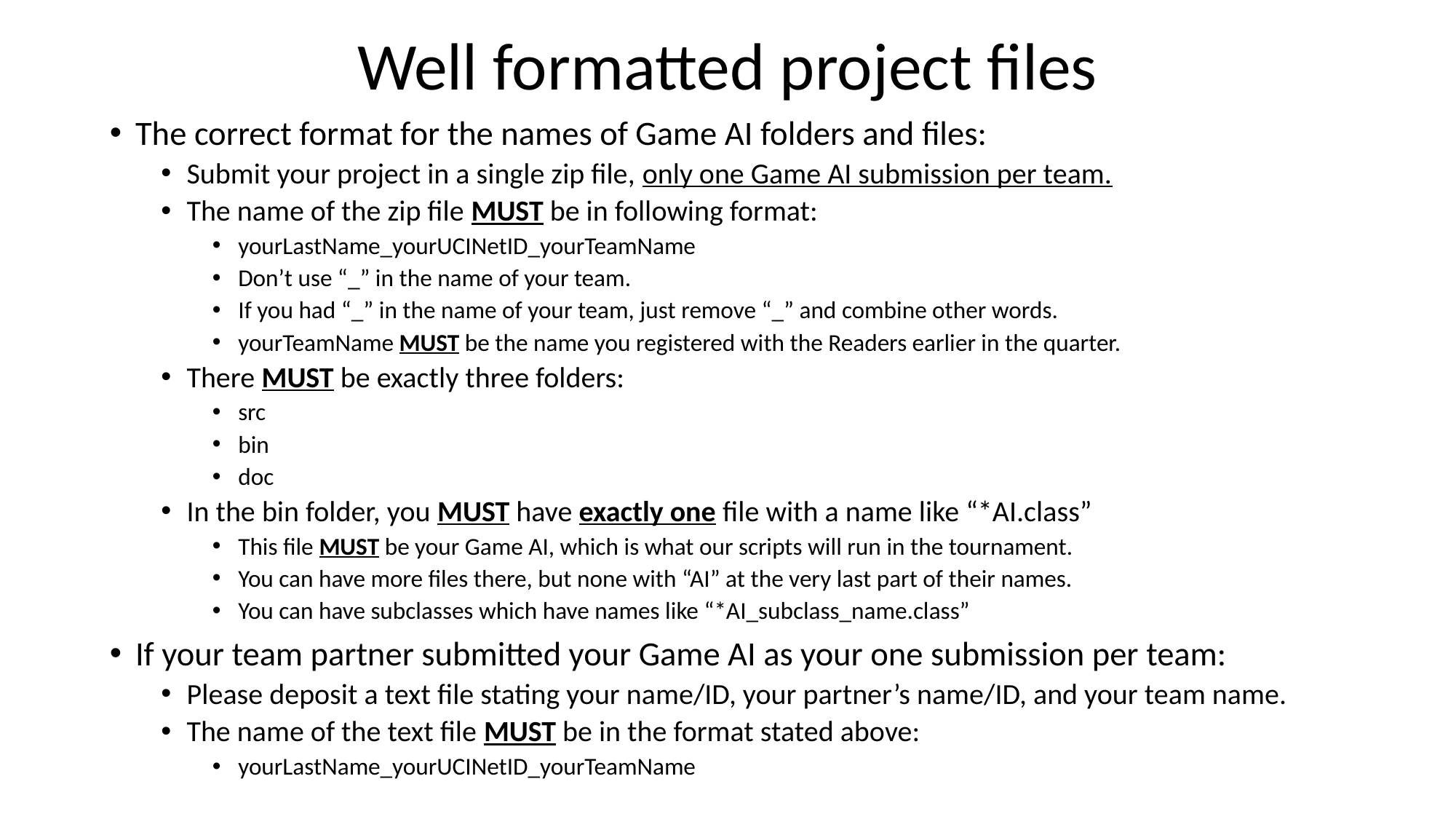

# Well formatted project files
The correct format for the names of Game AI folders and files:
Submit your project in a single zip file, only one Game AI submission per team.
The name of the zip file MUST be in following format:
yourLastName_yourUCINetID_yourTeamName
Don’t use “_” in the name of your team.
If you had “_” in the name of your team, just remove “_” and combine other words.
yourTeamName MUST be the name you registered with the Readers earlier in the quarter.
There MUST be exactly three folders:
src
bin
doc
In the bin folder, you MUST have exactly one file with a name like “*AI.class”
This file MUST be your Game AI, which is what our scripts will run in the tournament.
You can have more files there, but none with “AI” at the very last part of their names.
You can have subclasses which have names like “*AI_subclass_name.class”
If your team partner submitted your Game AI as your one submission per team:
Please deposit a text file stating your name/ID, your partner’s name/ID, and your team name.
The name of the text file MUST be in the format stated above:
yourLastName_yourUCINetID_yourTeamName